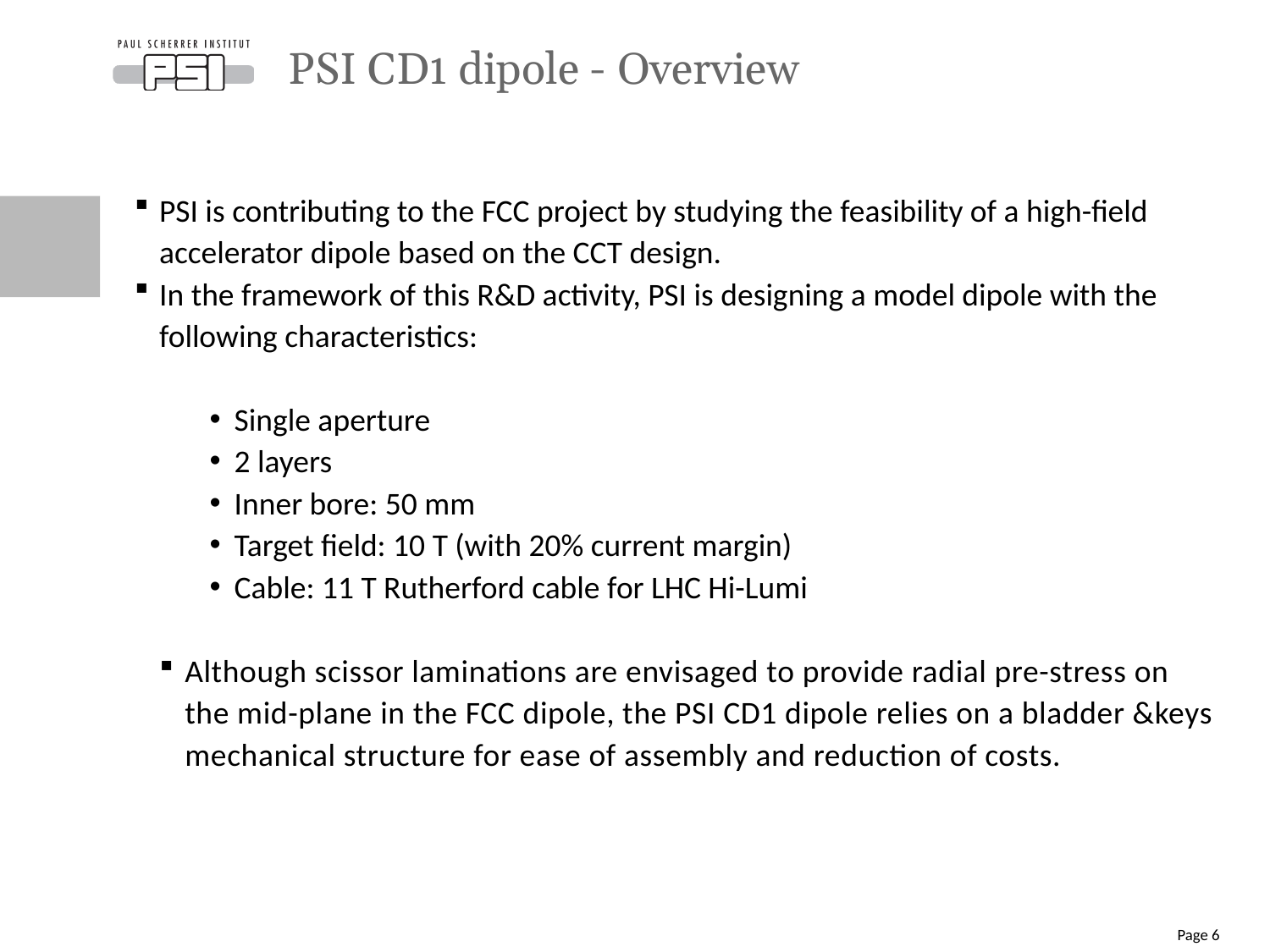

# PSI CD1 dipole - Overview
PSI is contributing to the FCC project by studying the feasibility of a high-field accelerator dipole based on the CCT design.
In the framework of this R&D activity, PSI is designing a model dipole with the following characteristics:

Single aperture
2 layers
Inner bore: 50 mm
Target field: 10 T (with 20% current margin)
Cable: 11 T Rutherford cable for LHC Hi-Lumi

Although scissor laminations are envisaged to provide radial pre-stress on the mid-plane in the FCC dipole, the PSI CD1 dipole relies on a bladder &keys mechanical structure for ease of assembly and reduction of costs.

Page 6